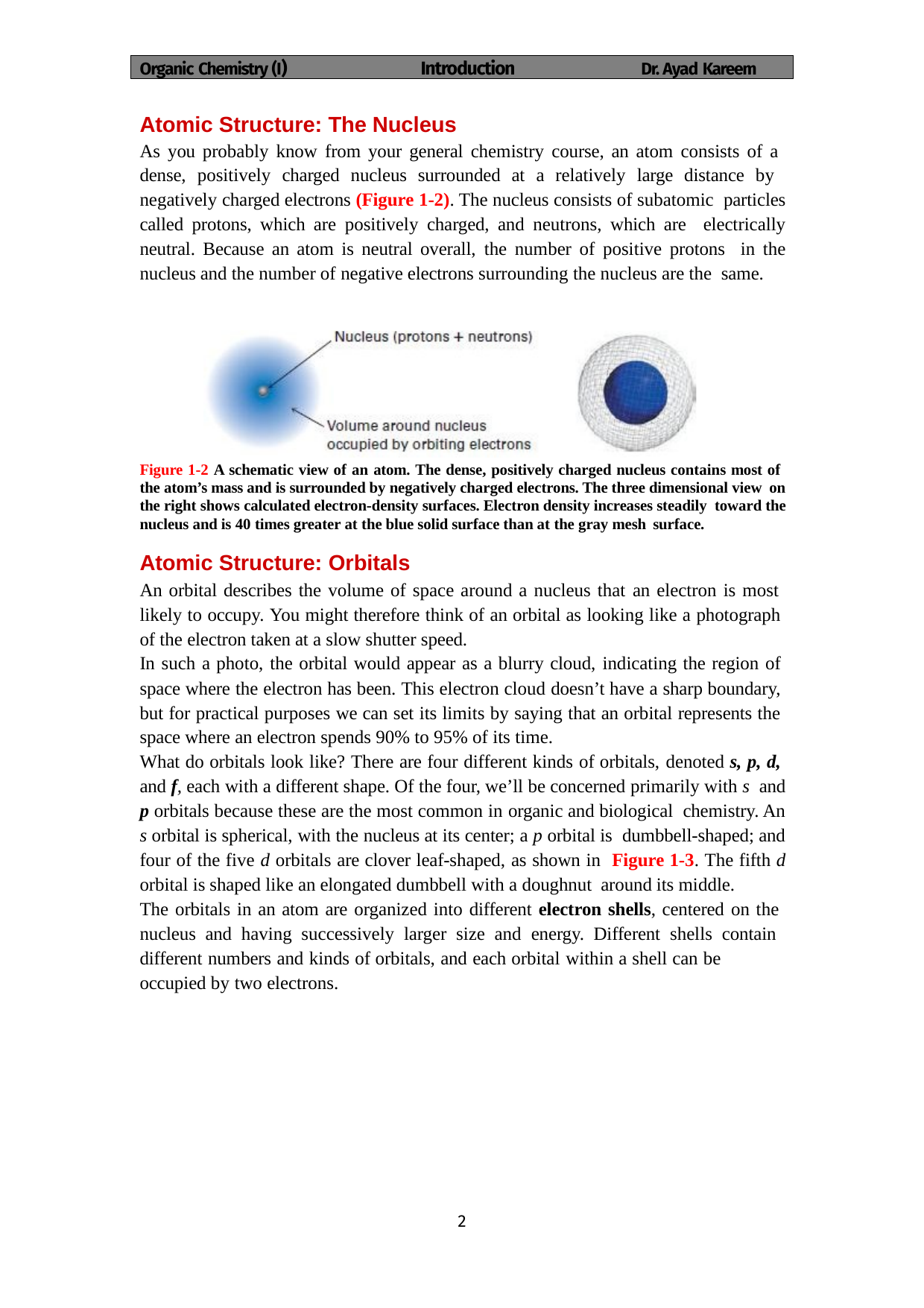

Organic Chemistry (I)	Introduction	Dr. Ayad Kareem
Atomic Structure: The Nucleus
As you probably know from your general chemistry course, an atom consists of a  dense, positively charged nucleus surrounded at a relatively large distance by  negatively charged electrons (Figure 1-2). The nucleus consists of subatomic  particles called protons, which are positively charged, and neutrons, which are  electrically neutral. Because an atom is neutral overall, the number of positive protons  in the nucleus and the number of negative electrons surrounding the nucleus are the  same.

Figure 1-2 A schematic view of an atom. The dense, positively charged nucleus contains most of  the atom’s mass and is surrounded by negatively charged electrons. The three dimensional view  on the right shows calculated electron-density surfaces. Electron density increases steadily  toward the nucleus and is 40 times greater at the blue solid surface than at the gray mesh surface.

Atomic Structure: Orbitals
An orbital describes the volume of space around a nucleus that an electron is most  likely to occupy. You might therefore think of an orbital as looking like a photograph  of the electron taken at a slow shutter speed.
In such a photo, the orbital would appear as a blurry cloud, indicating the region of
space where the electron has been. This electron cloud doesn’t have a sharp boundary,  but for practical purposes we can set its limits by saying that an orbital represents the  space where an electron spends 90% to 95% of its time.
What do orbitals look like? There are four different kinds of orbitals, denoted s, p, d,
and f, each with a different shape. Of the four, we’ll be concerned primarily with s  and p orbitals because these are the most common in organic and biological  chemistry. An s orbital is spherical, with the nucleus at its center; a p orbital is  dumbbell-shaped; and four of the five d orbitals are clover leaf-shaped, as shown in  Figure 1-3. The fifth d orbital is shaped like an elongated dumbbell with a doughnut  around its middle.
The orbitals in an atom are organized into different electron shells, centered on the  nucleus and having successively larger size and energy. Different shells contain  different numbers and kinds of orbitals, and each orbital within a shell can be
occupied by two electrons.
2